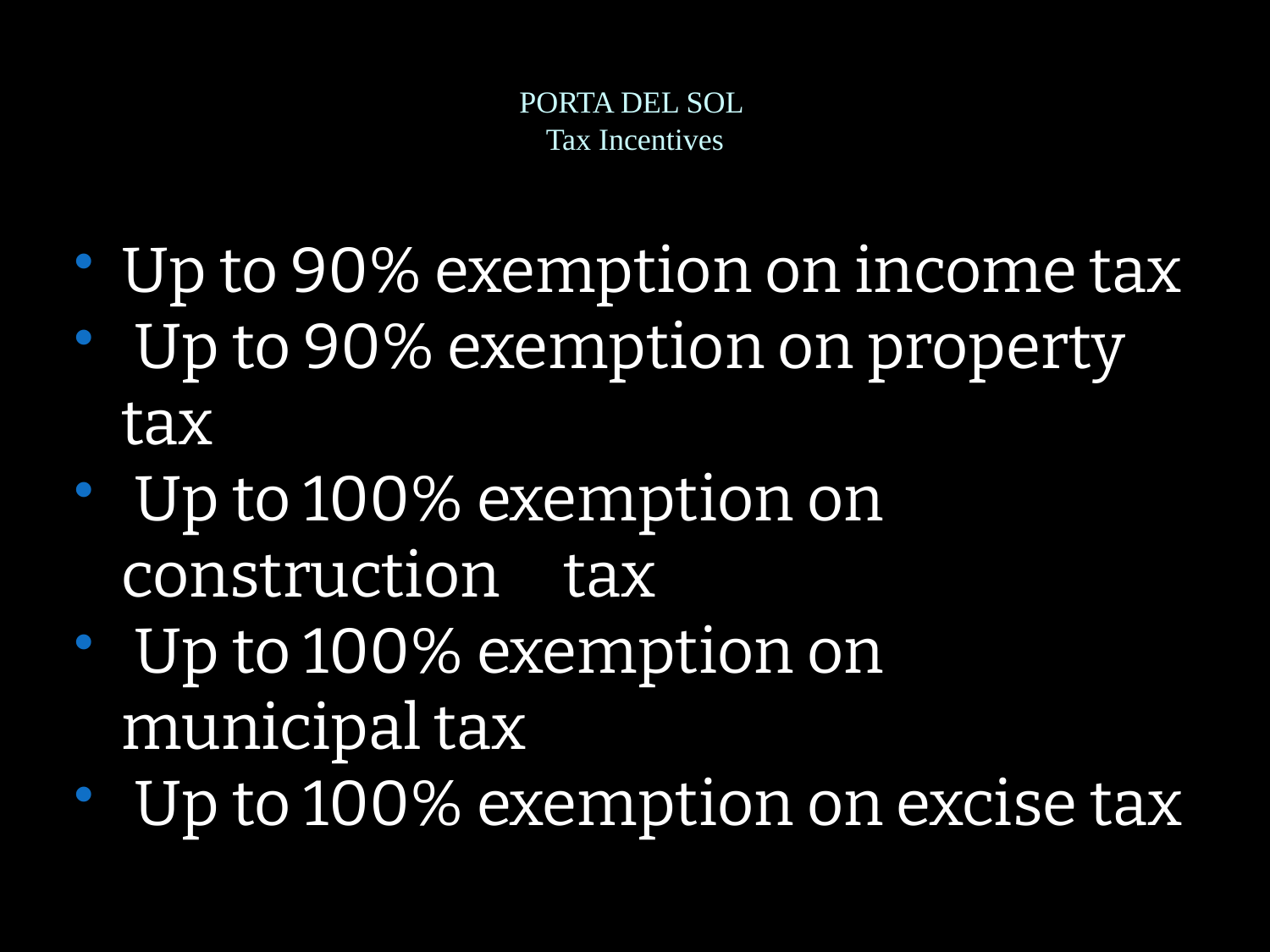

# PORTA DEL SOL Tax Incentives
Up to 90% exemption on income tax
 Up to 90% exemption on property tax
 Up to 100% exemption on construction     tax
 Up to 100% exemption on municipal tax
 Up to 100% exemption on excise tax